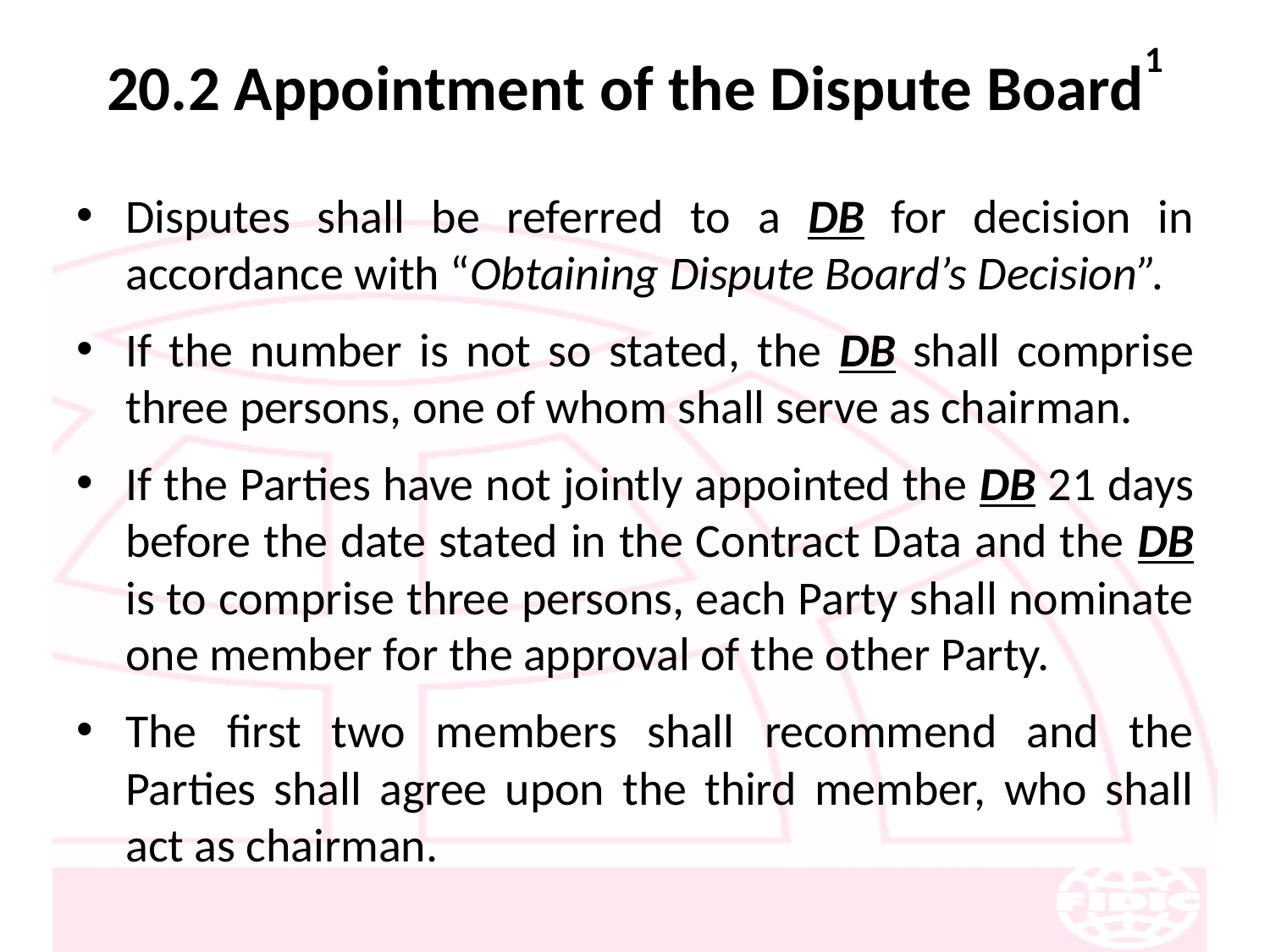

# 20.2 Appointment of the Dispute Board1
Disputes shall be referred to a DB for decision in accordance with “Obtaining Dispute Board’s Decision”.
If the number is not so stated, the DB shall comprise three persons, one of whom shall serve as chairman.
If the Parties have not jointly appointed the DB 21 days before the date stated in the Contract Data and the DB is to comprise three persons, each Party shall nominate one member for the approval of the other Party.
The first two members shall recommend and the Parties shall agree upon the third member, who shall act as chairman.